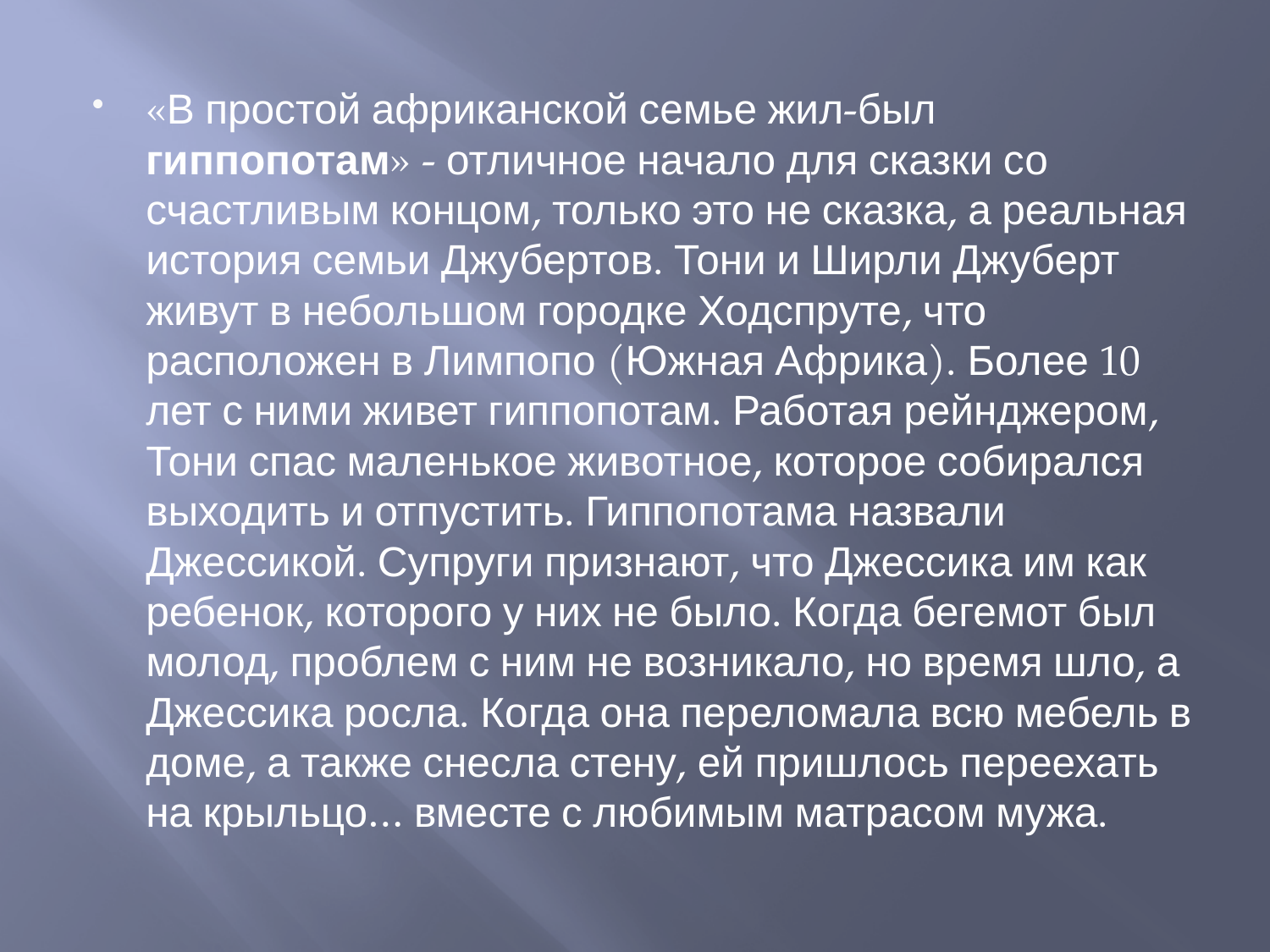

«В простой африканской семье жил-был гиппопотам» - отличное начало для сказки со счастливым концом, только это не сказка, а реальная история семьи Джубертов. Тони и Ширли Джуберт живут в небольшом городке Ходспруте, что расположен в Лимпопо (Южная Африка). Более 10 лет с ними живет гиппопотам. Работая рейнджером, Тони спас маленькое животное, которое собирался выходить и отпустить. Гиппопотама назвали Джессикой. Супруги признают, что Джессика им как ребенок, которого у них не было. Когда бегемот был молод, проблем с ним не возникало, но время шло, а Джессика росла. Когда она переломала всю мебель в доме, а также снесла стену, ей пришлось переехать на крыльцо… вместе с любимым матрасом мужа.